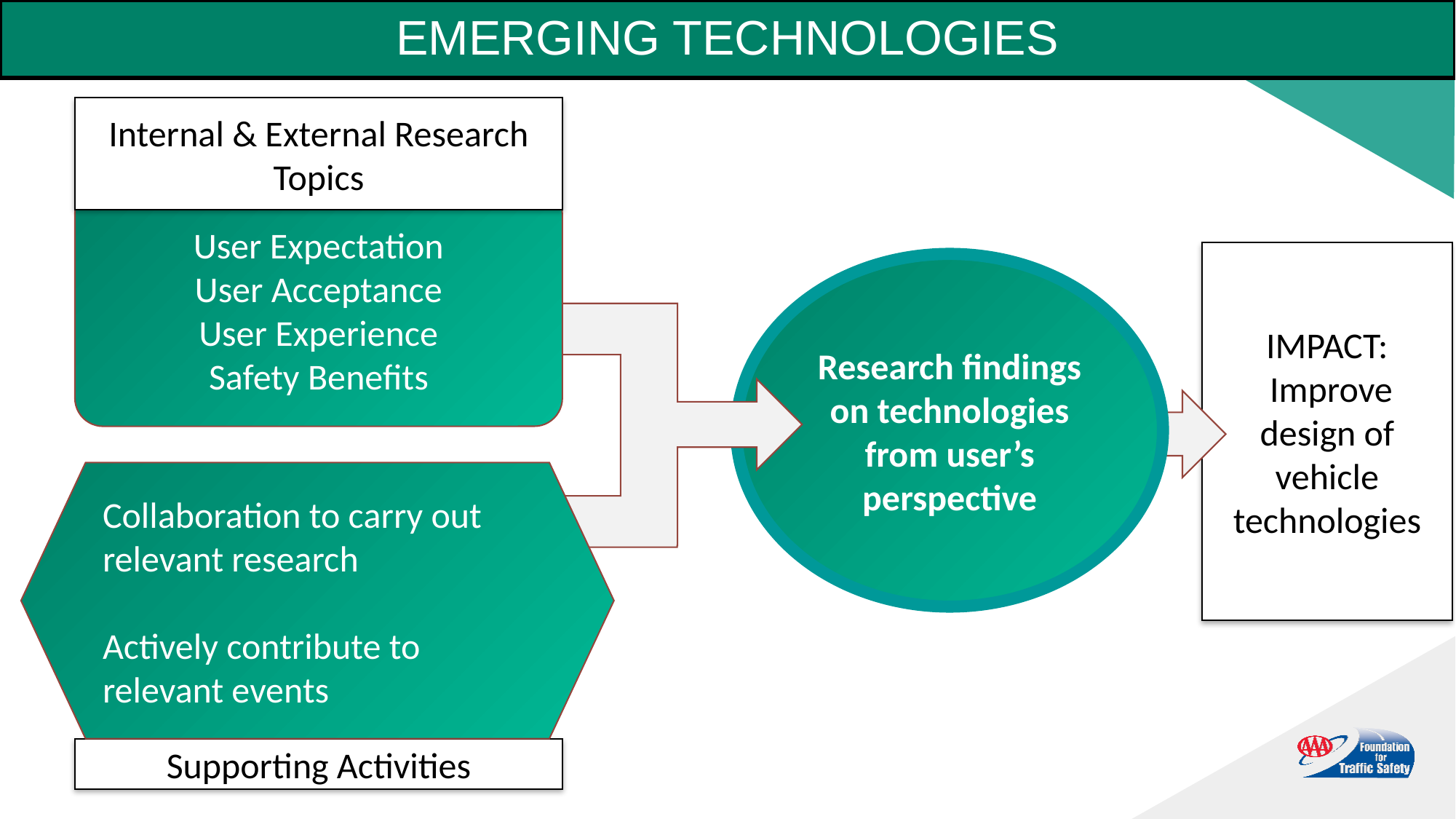

# EMERGING TECHNOLOGIES
Internal & External Research Topics

User Expectation
User Acceptance
User Experience
Safety Benefits

IMPACT:
 Improve design of vehicle technologies
Research findings on technologies from user’s perspective

Collaboration to carry out relevant research

Actively contribute to relevant events

Supporting Activities